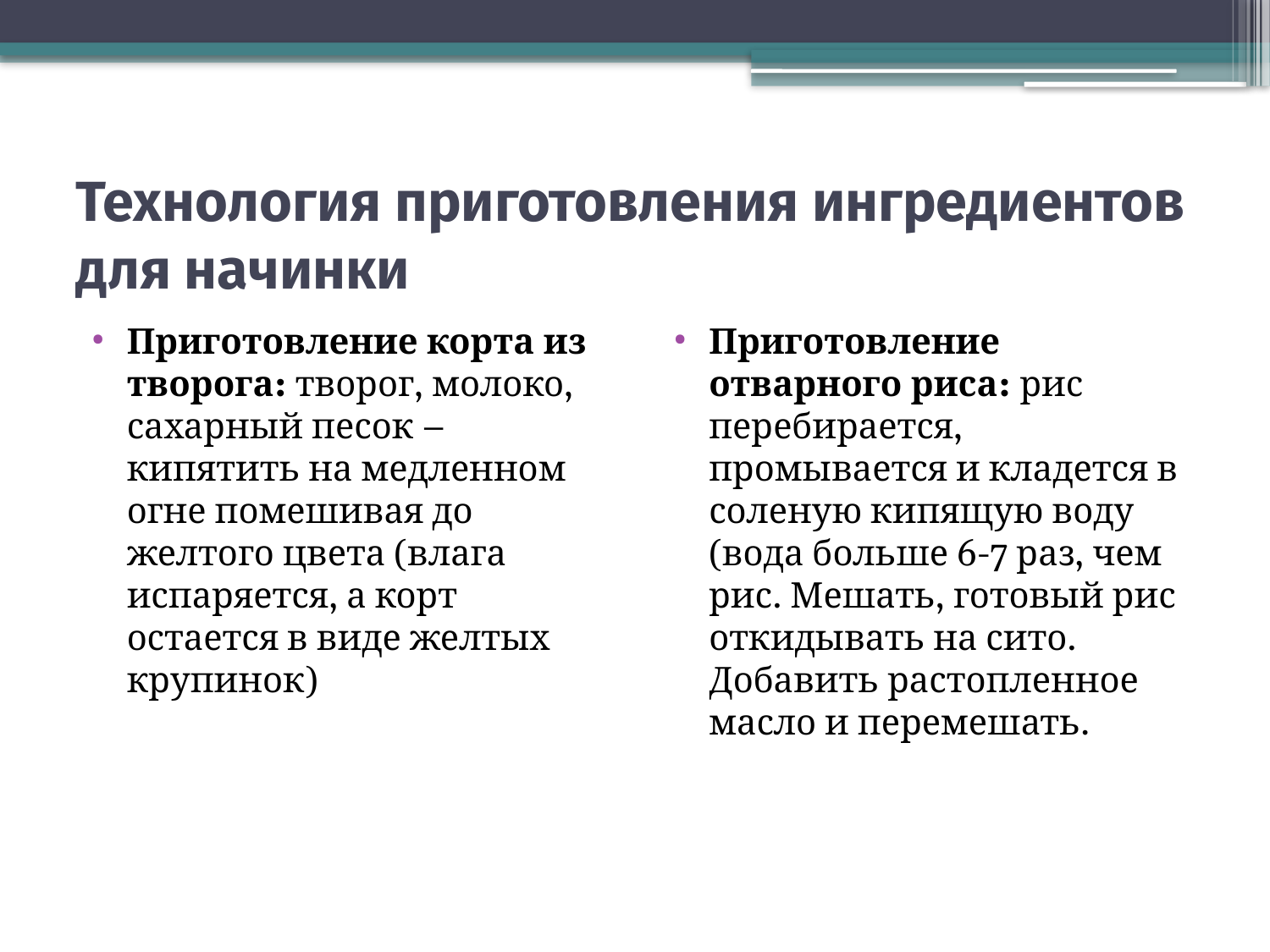

# Технология приготовления ингредиентов для начинки
Приготовление корта из творога: творог, молоко, сахарный песок – кипятить на медленном огне помешивая до желтого цвета (влага испаряется, а корт остается в виде желтых крупинок)
Приготовление отварного риса: рис перебирается, промывается и кладется в соленую кипящую воду (вода больше 6-7 раз, чем рис. Мешать, готовый рис откидывать на сито. Добавить растопленное масло и перемешать.